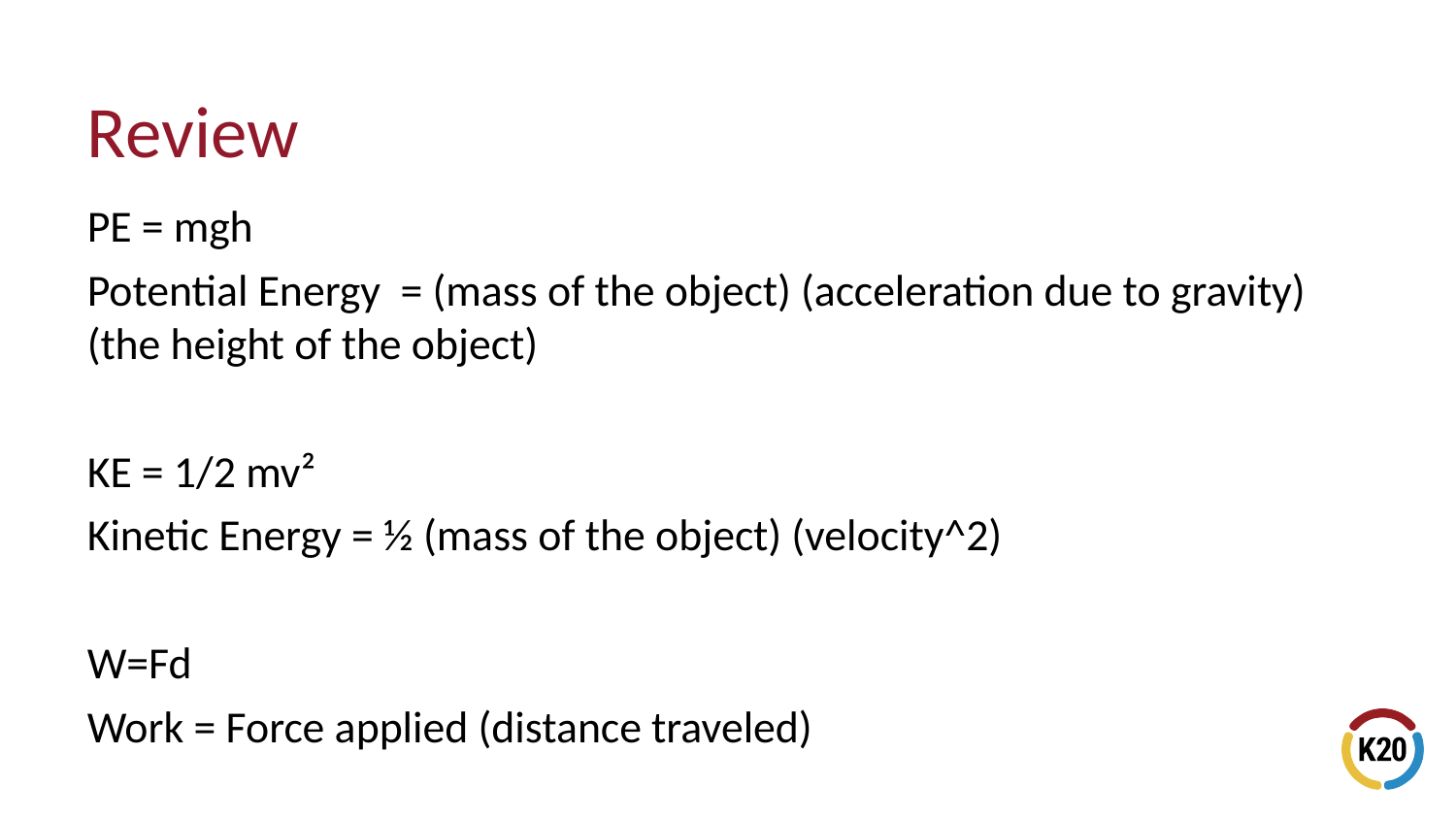

# Review
PE = mgh
Potential Energy  = (mass of the object) (acceleration due to gravity) (the height of the object)

KE = 1/2 mv²
Kinetic Energy = ½ (mass of the object) (velocity^2)

W=Fd
Work = Force applied (distance traveled)